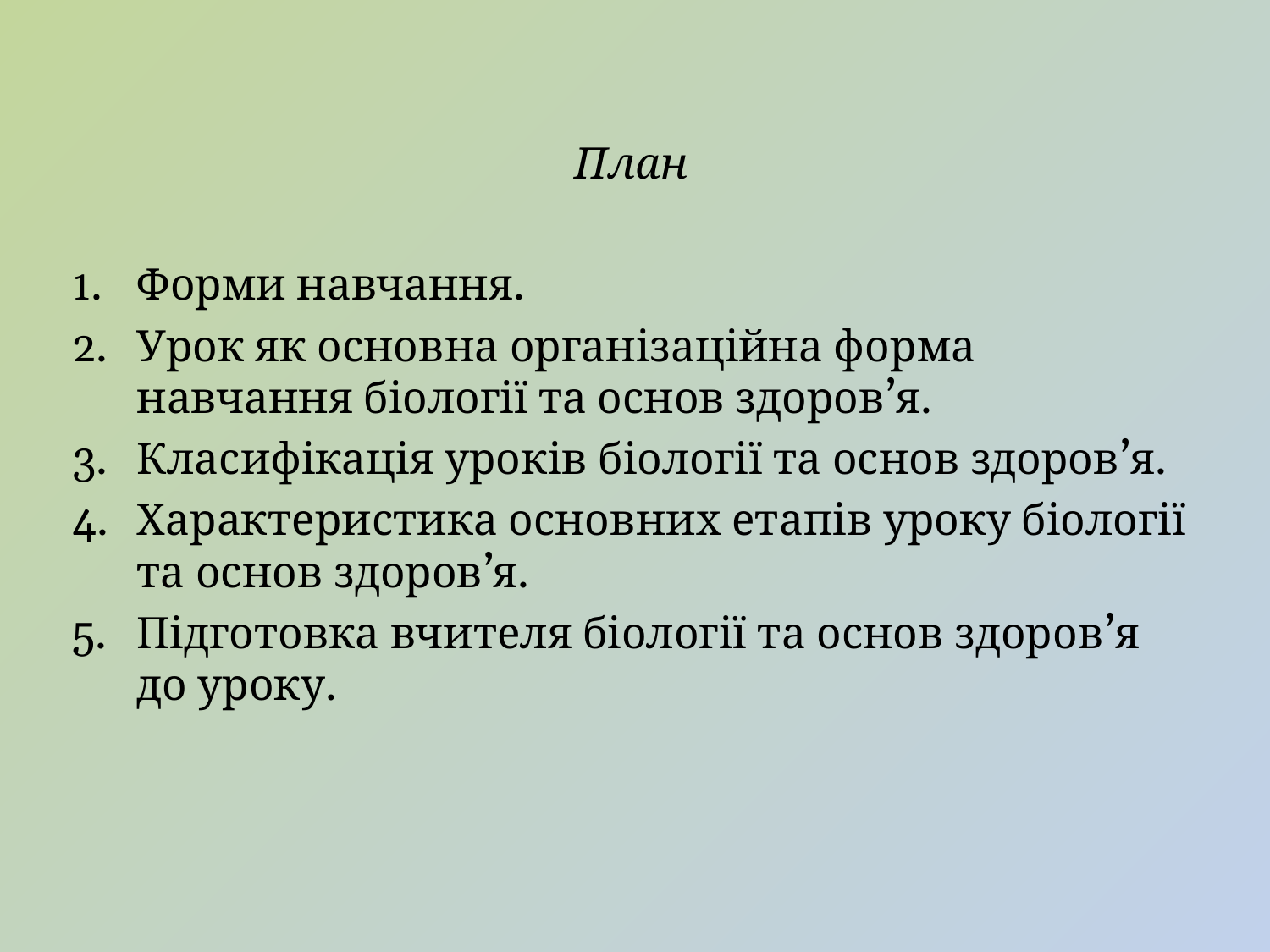

План

Форми навчання.
Урок як основна організаційна форма навчання біології та основ здоров’я.
Класифікація уроків біології та основ здоров’я.
Характеристика основних етапів уроку біології та основ здоров’я.
Підготовка вчителя біології та основ здоров’я до уроку.